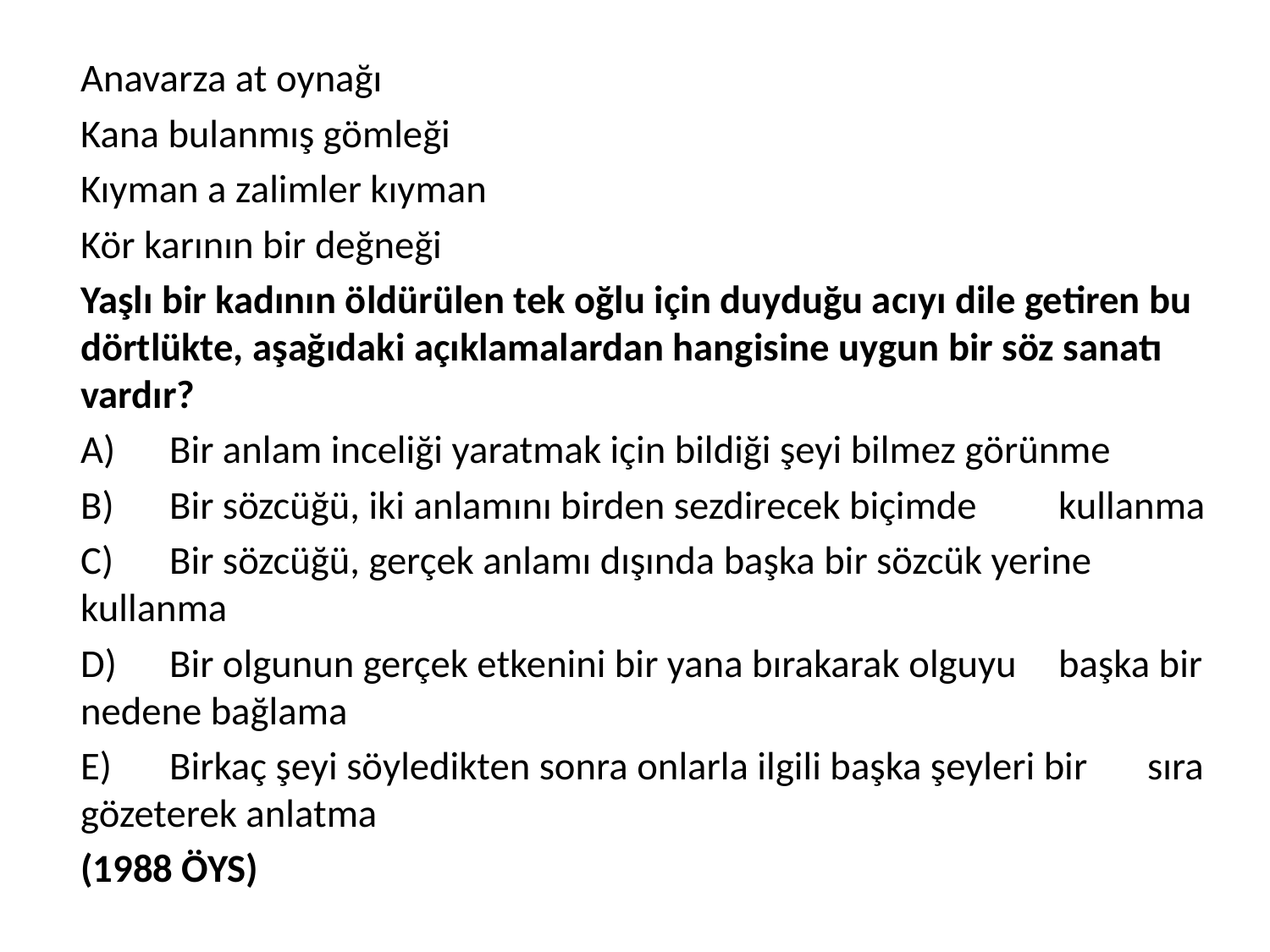

Anavarza at oynağı
	Kana bulanmış gömleği
	Kıyman a zalimler kıyman
	Kör karının bir değneği
	Yaşlı bir kadının öldürülen tek oğlu için duyduğu acıyı dile getiren bu dörtlükte, aşağıdaki açıklamalardan hangisine uygun bir söz sanatı vardır?
	A)	Bir anlam inceliği yaratmak için bildiği şeyi bilmez görünme
	B)	Bir sözcüğü, iki anlamını birden sezdirecek biçimde 	kullanma
	C)	Bir sözcüğü, gerçek anlamı dışında başka bir sözcük yerine 	kullanma
	D)	Bir olgunun gerçek etkenini bir yana bırakarak olguyu 	başka bir nedene bağlama
	E)	Birkaç şeyi söyledikten sonra onlarla ilgili başka şeyleri bir 	sıra gözeterek anlatma
	(1988 ÖYS)